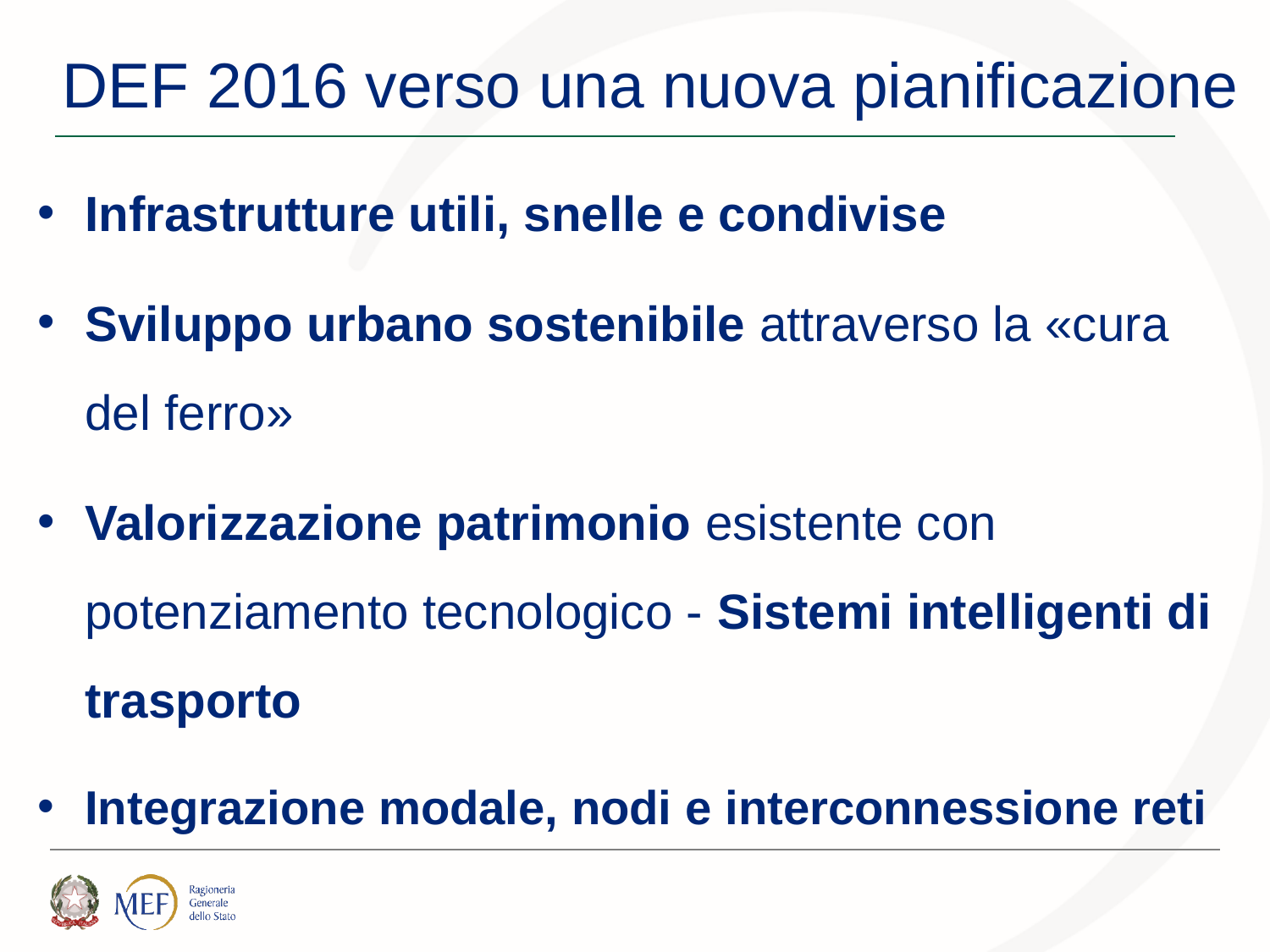

DEF 2016 verso una nuova pianificazione
Infrastrutture utili, snelle e condivise
Sviluppo urbano sostenibile attraverso la «cura del ferro»
Valorizzazione patrimonio esistente con potenziamento tecnologico - Sistemi intelligenti di trasporto
Integrazione modale, nodi e interconnessione reti